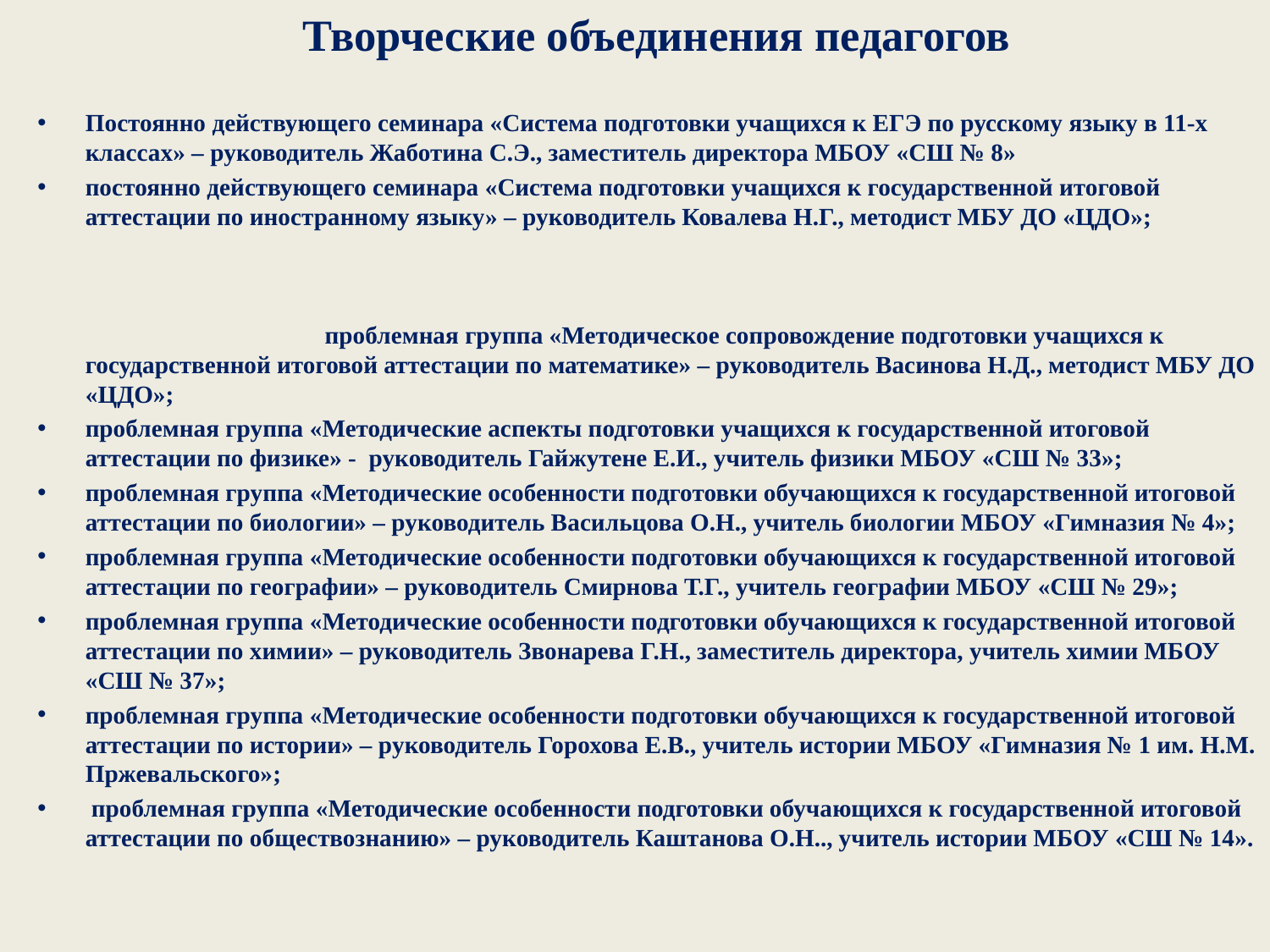

# Творческие объединения педагогов

Постоянно действующего семинара «Система подготовки учащихся к ЕГЭ по русскому языку в 11-х классах» – руководитель Жаботина С.Э., заместитель директора МБОУ «СШ № 8»
постоянно действующего семинара «Система подготовки учащихся к государственной итоговой аттестации по иностранному языку» – руководитель Ковалева Н.Г., методист МБУ ДО «ЦДО»;                                                                                                                                                                                                                                                                                                                                                                                                                                                                                                                                                                                                                                                      проблемная группа «Методическое сопровождение подготовки учащихся к государственной итоговой аттестации по математике» – руководитель Васинова Н.Д., методист МБУ ДО «ЦДО»;
проблемная группа «Методические аспекты подготовки учащихся к государственной итоговой аттестации по физике» -  руководитель Гайжутене Е.И., учитель физики МБОУ «СШ № 33»;
проблемная группа «Методические особенности подготовки обучающихся к государственной итоговой аттестации по биологии» – руководитель Васильцова О.Н., учитель биологии МБОУ «Гимназия № 4»;
проблемная группа «Методические особенности подготовки обучающихся к государственной итоговой аттестации по географии» – руководитель Смирнова Т.Г., учитель географии МБОУ «СШ № 29»;
проблемная группа «Методические особенности подготовки обучающихся к государственной итоговой аттестации по химии» – руководитель Звонарева Г.Н., заместитель директора, учитель химии МБОУ «СШ № 37»;
проблемная группа «Методические особенности подготовки обучающихся к государственной итоговой аттестации по истории» – руководитель Горохова Е.В., учитель истории МБОУ «Гимназия № 1 им. Н.М. Пржевальского»;
 проблемная группа «Методические особенности подготовки обучающихся к государственной итоговой аттестации по обществознанию» – руководитель Каштанова О.Н.., учитель истории МБОУ «СШ № 14».